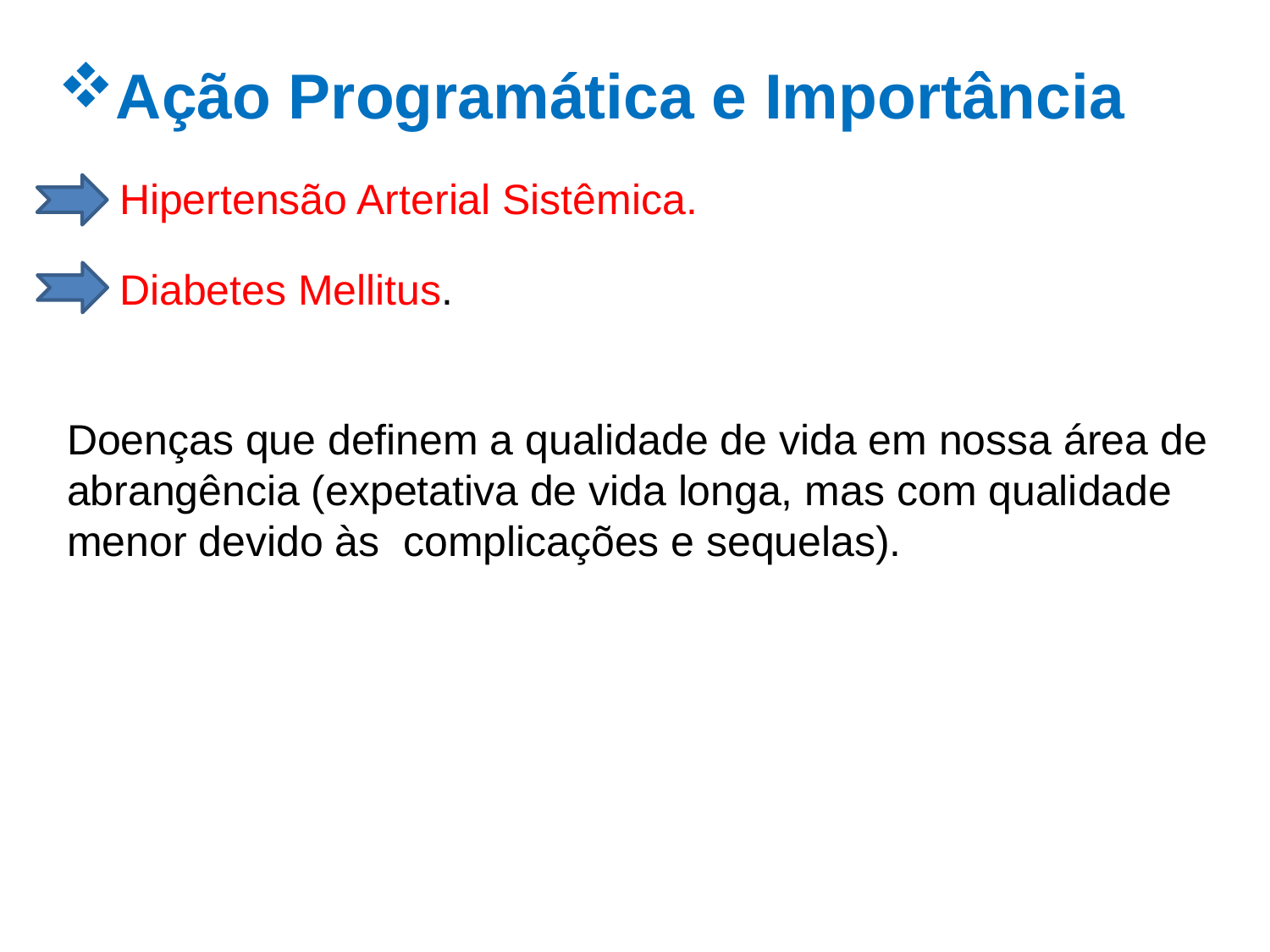

Ação Programática e Importância

Hipertensão Arterial Sistêmica.

Diabetes Mellitus.

Doenças que definem a qualidade de vida em nossa área de abrangência (expetativa de vida longa, mas com qualidade menor devido às  complicações e sequelas).